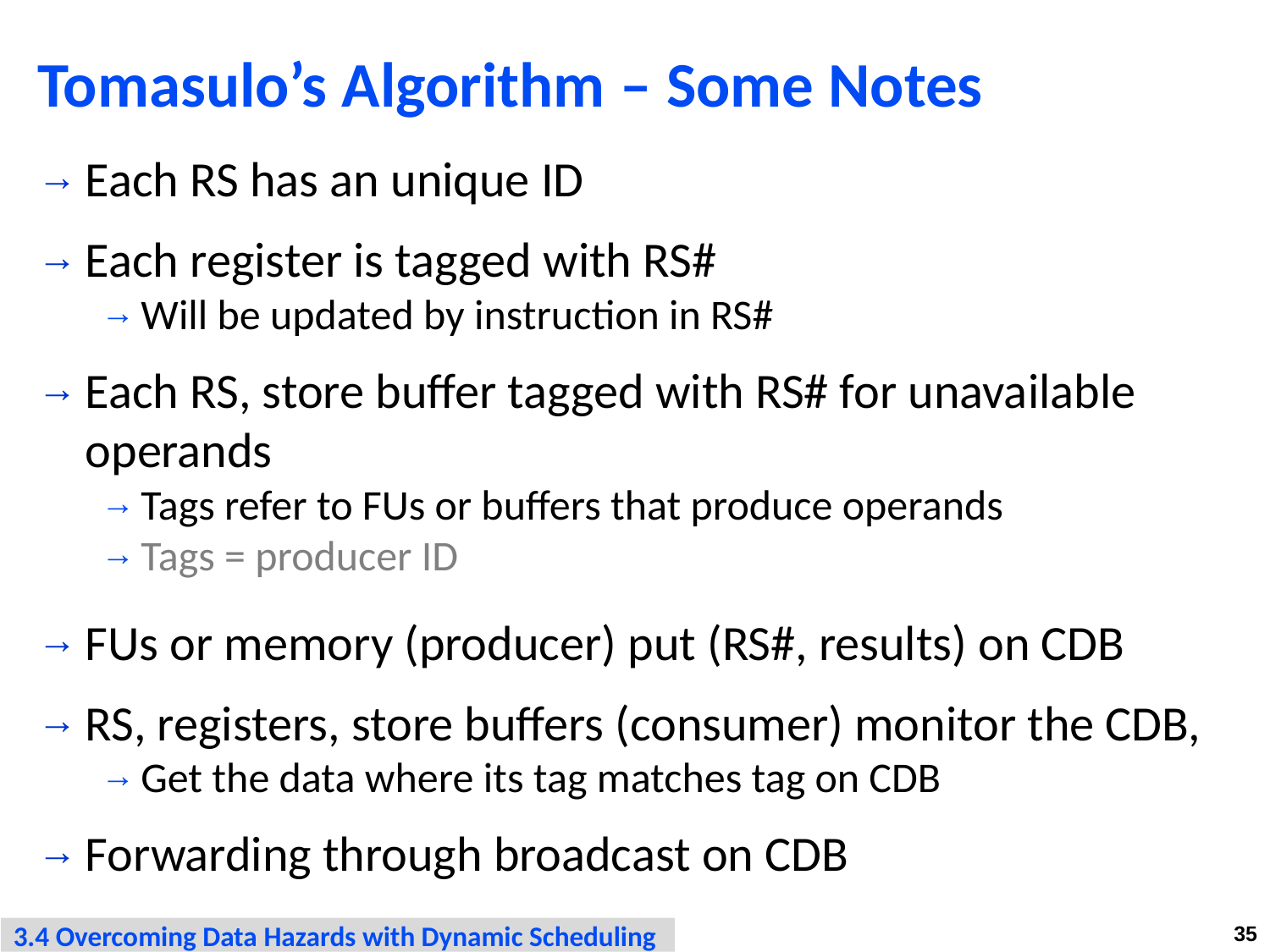

# Tomasulo’s Algorithm – Some Notes
Each RS has an unique ID
Each register is tagged with RS#
Will be updated by instruction in RS#
Each RS, store buffer tagged with RS# for unavailable operands
Tags refer to FUs or buffers that produce operands
Tags = producer ID
FUs or memory (producer) put (RS#, results) on CDB
RS, registers, store buffers (consumer) monitor the CDB,
Get the data where its tag matches tag on CDB
Forwarding through broadcast on CDB
3.4 Overcoming Data Hazards with Dynamic Scheduling